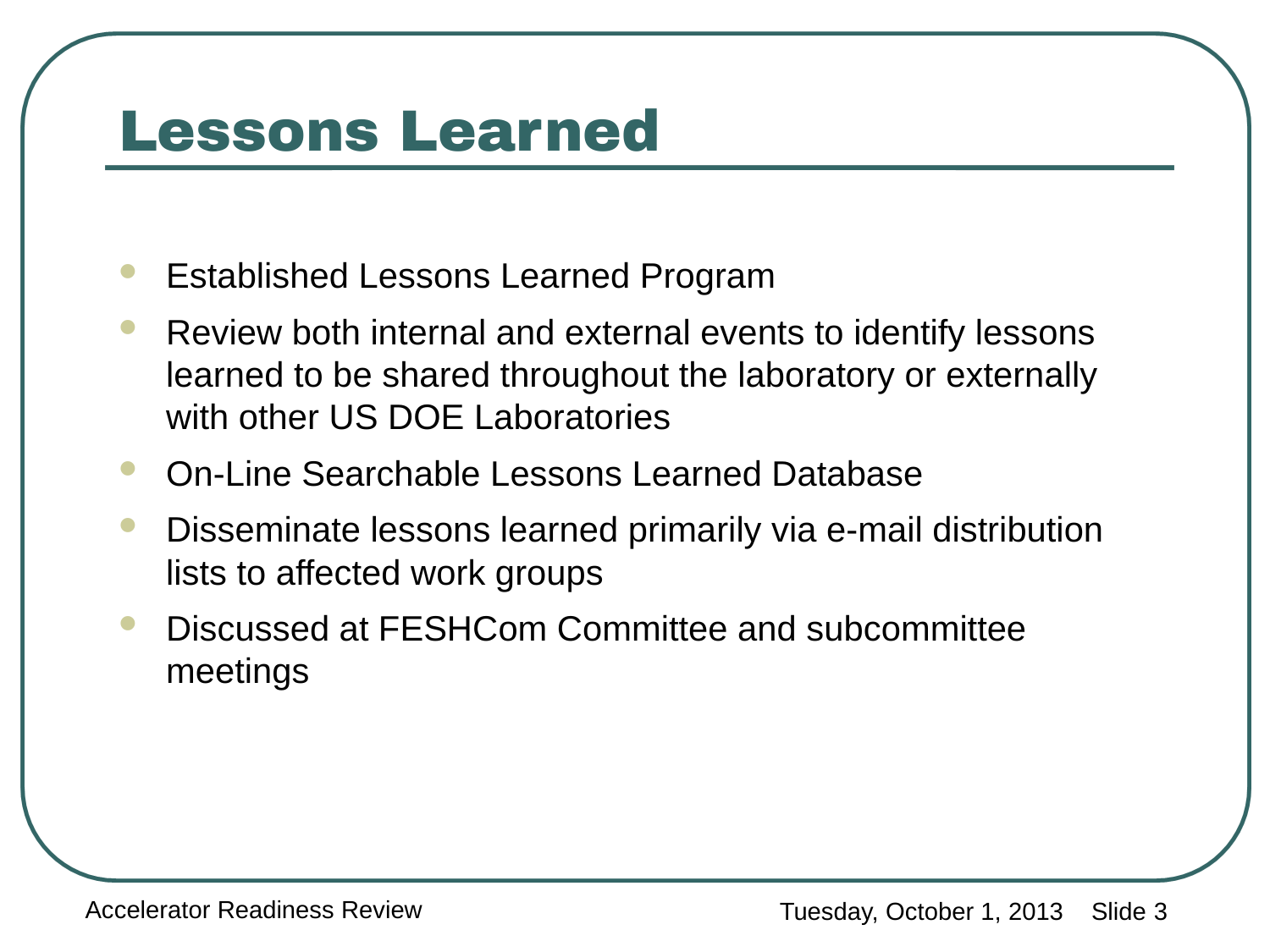

Lessons Learned

Established Lessons Learned Program
Review both internal and external events to identify lessons learned to be shared throughout the laboratory or externally with other US DOE Laboratories
On-Line Searchable Lessons Learned Database
Disseminate lessons learned primarily via e-mail distribution lists to affected work groups
Discussed at FESHCom Committee and subcommittee meetings

Accelerator Readiness Review
Tuesday, October 1, 2013    Slide 3